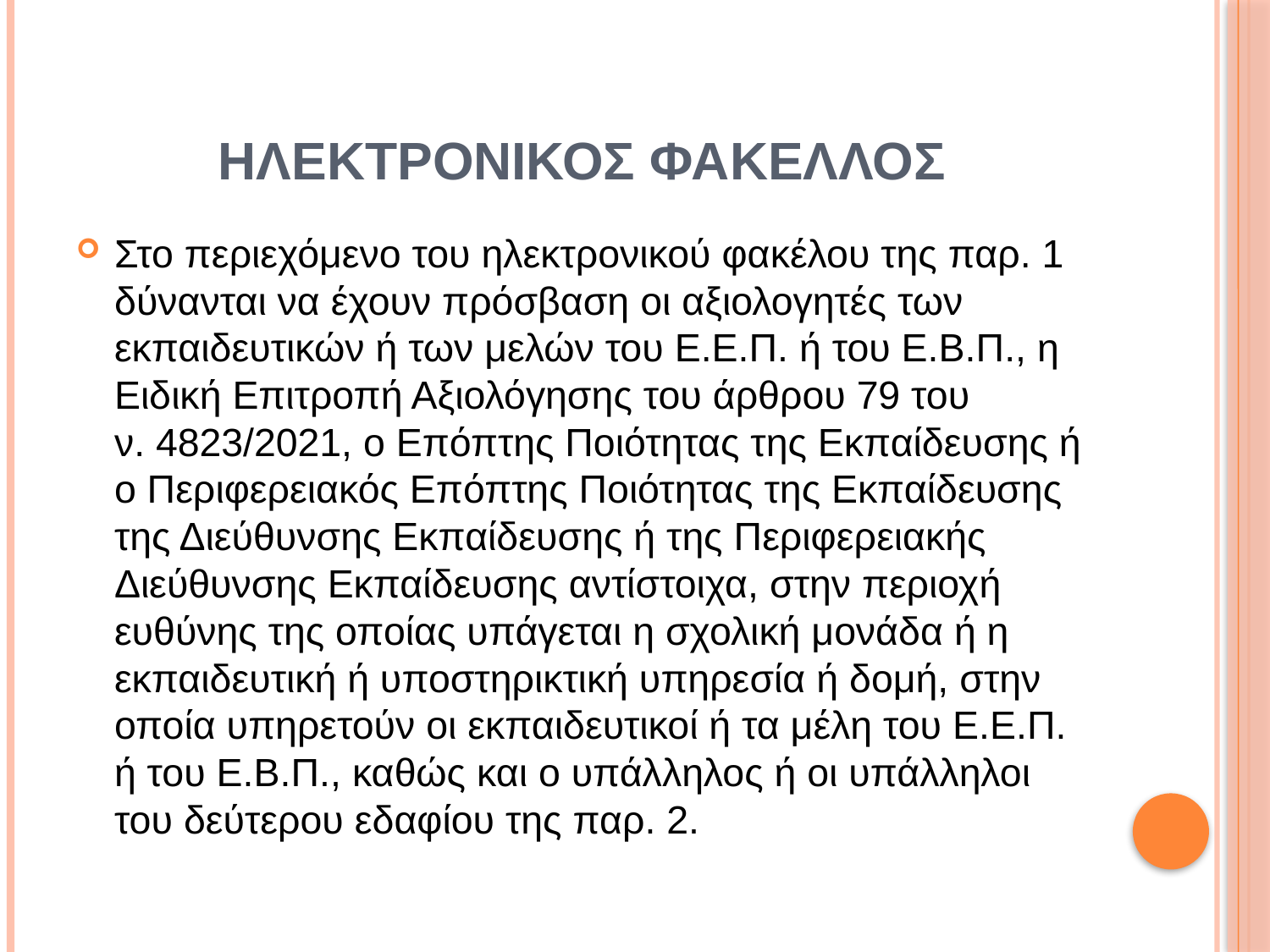

# ΗΛΕΚΤΡΟΝΙΚΟΣ ΦΑΚΕΛΛΟΣ
Στο περιεχόμενο του ηλεκτρονικού φακέλου της παρ. 1 δύνανται να έχουν πρόσβαση οι αξιολογητές των εκπαιδευτικών ή των μελών του Ε.Ε.Π. ή του Ε.Β.Π., η Ειδική Επιτροπή Αξιολόγησης του άρθρου 79 του ν. 4823/2021, ο Επόπτης Ποιότητας της Εκπαίδευσης ή ο Περιφερειακός Επόπτης Ποιότητας της Εκπαίδευσης της Διεύθυνσης Εκπαίδευσης ή της Περιφερειακής Διεύθυνσης Εκπαίδευσης αντίστοιχα, στην περιοχή ευθύνης της οποίας υπάγεται η σχολική μονάδα ή η εκπαιδευτική ή υποστηρικτική υπηρεσία ή δομή, στην οποία υπηρετούν οι εκπαιδευτικοί ή τα μέλη του Ε.Ε.Π. ή του Ε.Β.Π., καθώς και ο υπάλληλος ή οι υπάλληλοι του δεύτερου εδαφίου της παρ. 2.